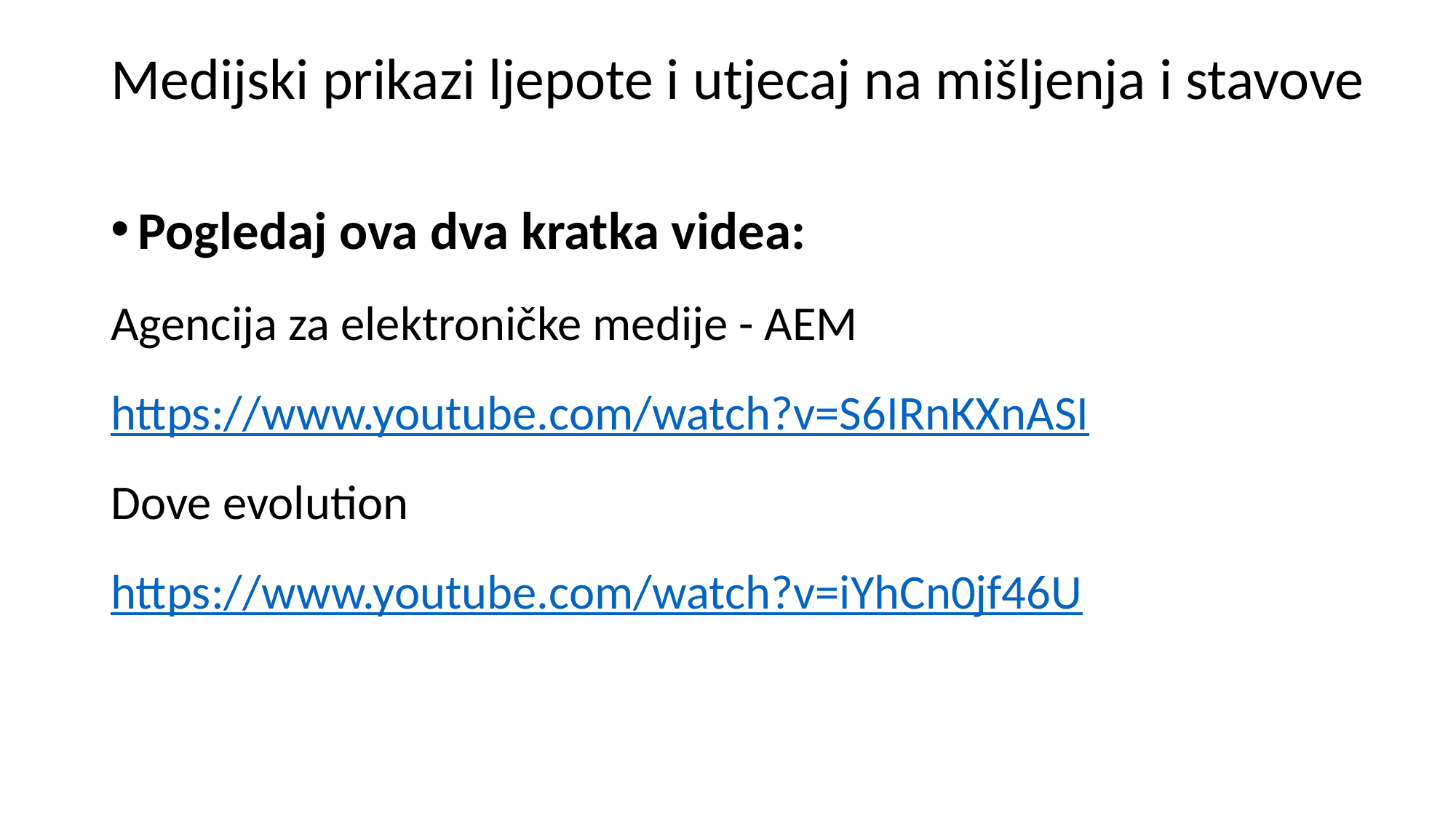

# Medijski prikazi ljepote i utjecaj na mišljenja i stavove
Pogledaj ova dva kratka videa:
Agencija za elektroničke medije - AEM
https://www.youtube.com/watch?v=S6IRnKXnASI
Dove evolution
https://www.youtube.com/watch?v=iYhCn0jf46U